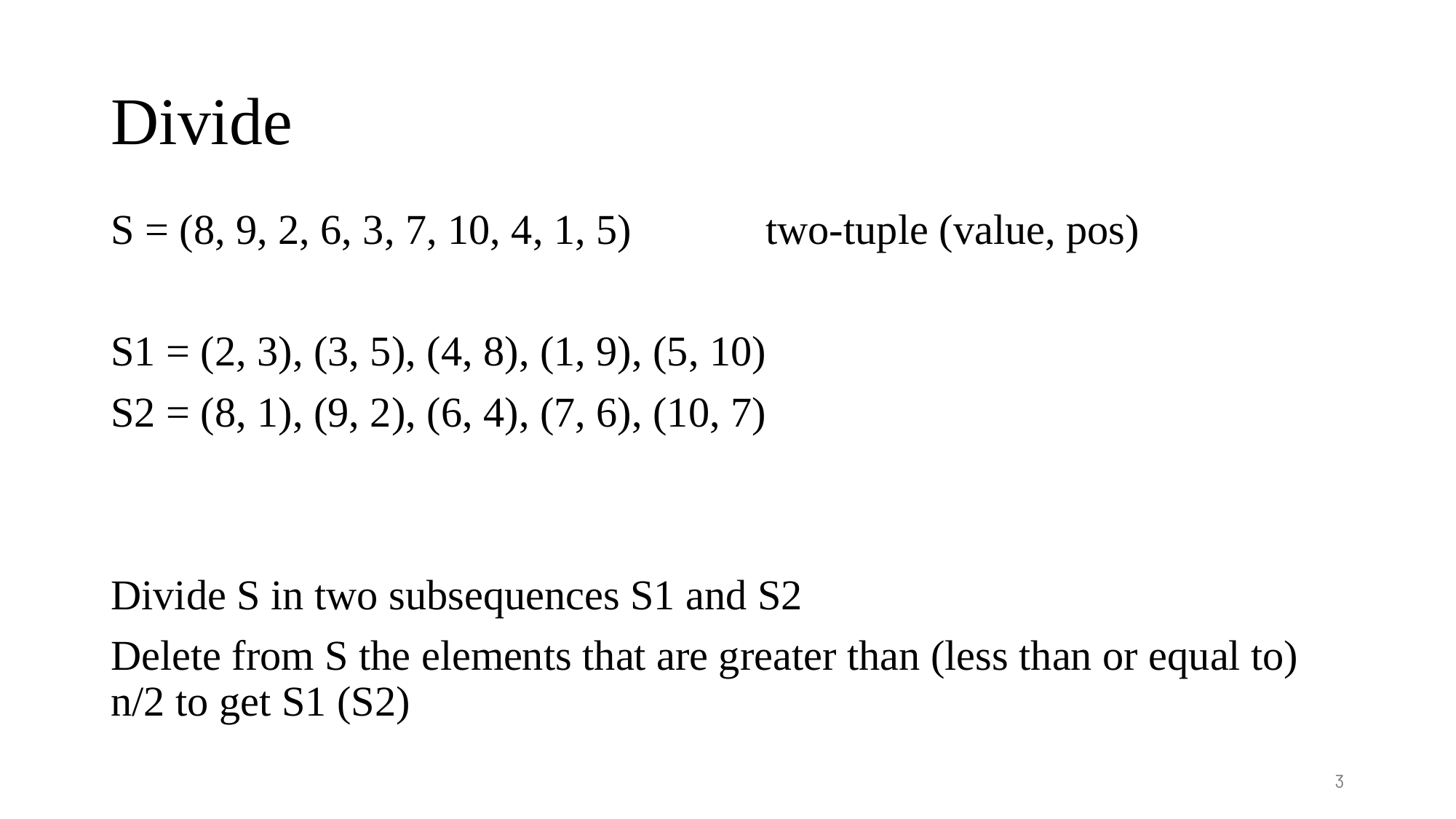

# Divide
S = (8, 9, 2, 6, 3, 7, 10, 4, 1, 5)		two-tuple (value, pos)

S1 = (2, 3), (3, 5), (4, 8), (1, 9), (5, 10)
S2 = (8, 1), (9, 2), (6, 4), (7, 6), (10, 7)

Divide S in two subsequences S1 and S2
Delete from S the elements that are greater than (less than or equal to) n/2 to get S1 (S2)
3